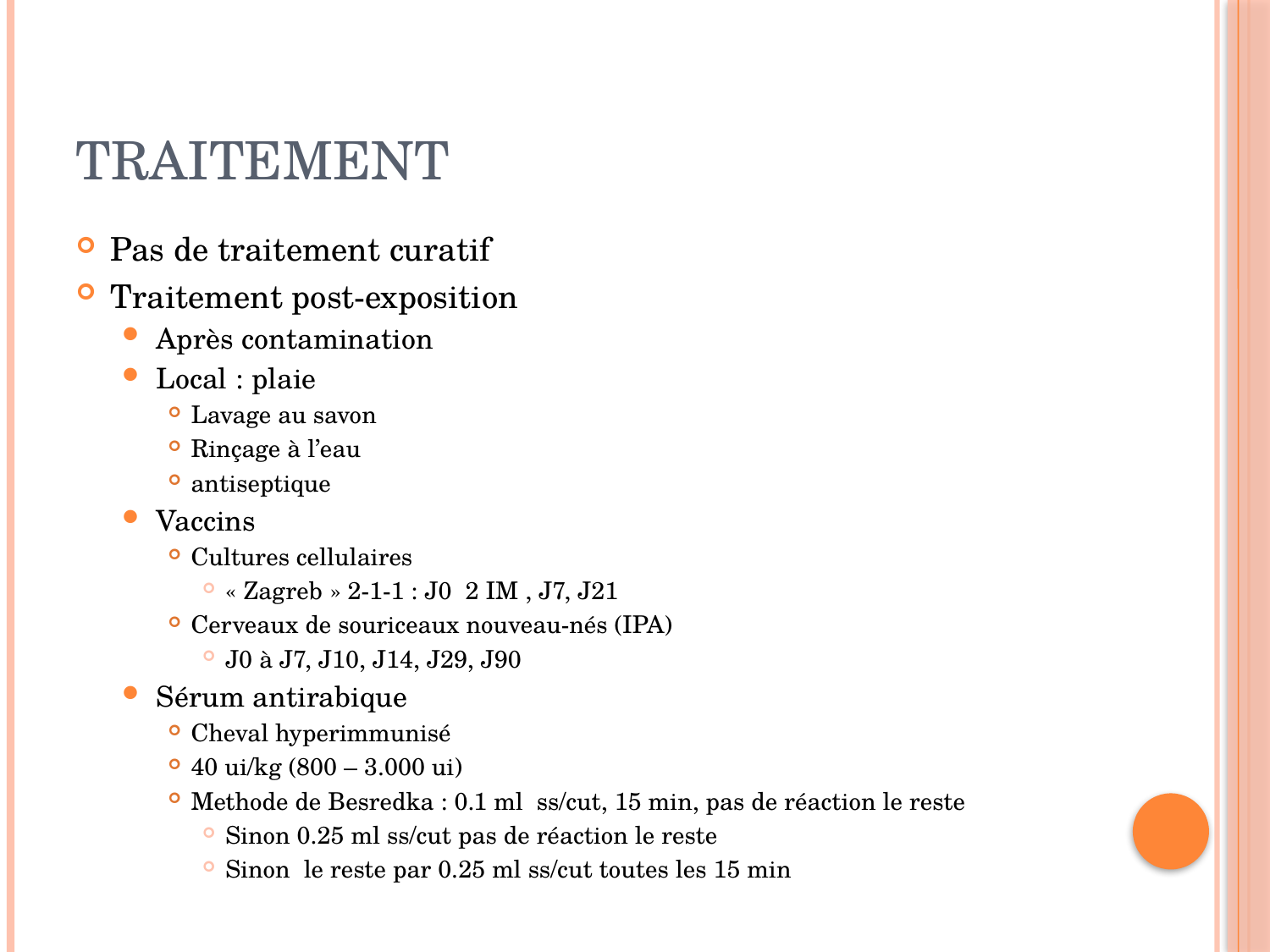

# Traitement
Pas de traitement curatif
Traitement post-exposition
Après contamination
Local : plaie
Lavage au savon
Rinçage à l’eau
antiseptique
Vaccins
Cultures cellulaires
« Zagreb » 2-1-1 : J0  2 IM , J7, J21
Cerveaux de souriceaux nouveau-nés (IPA)
J0 à J7, J10, J14, J29, J90
Sérum antirabique
Cheval hyperimmunisé
40 ui/kg (800 – 3.000 ui)
Methode de Besredka : 0.1 ml  ss/cut, 15 min, pas de réaction le reste
Sinon 0.25 ml ss/cut pas de réaction le reste
Sinon  le reste par 0.25 ml ss/cut toutes les 15 min